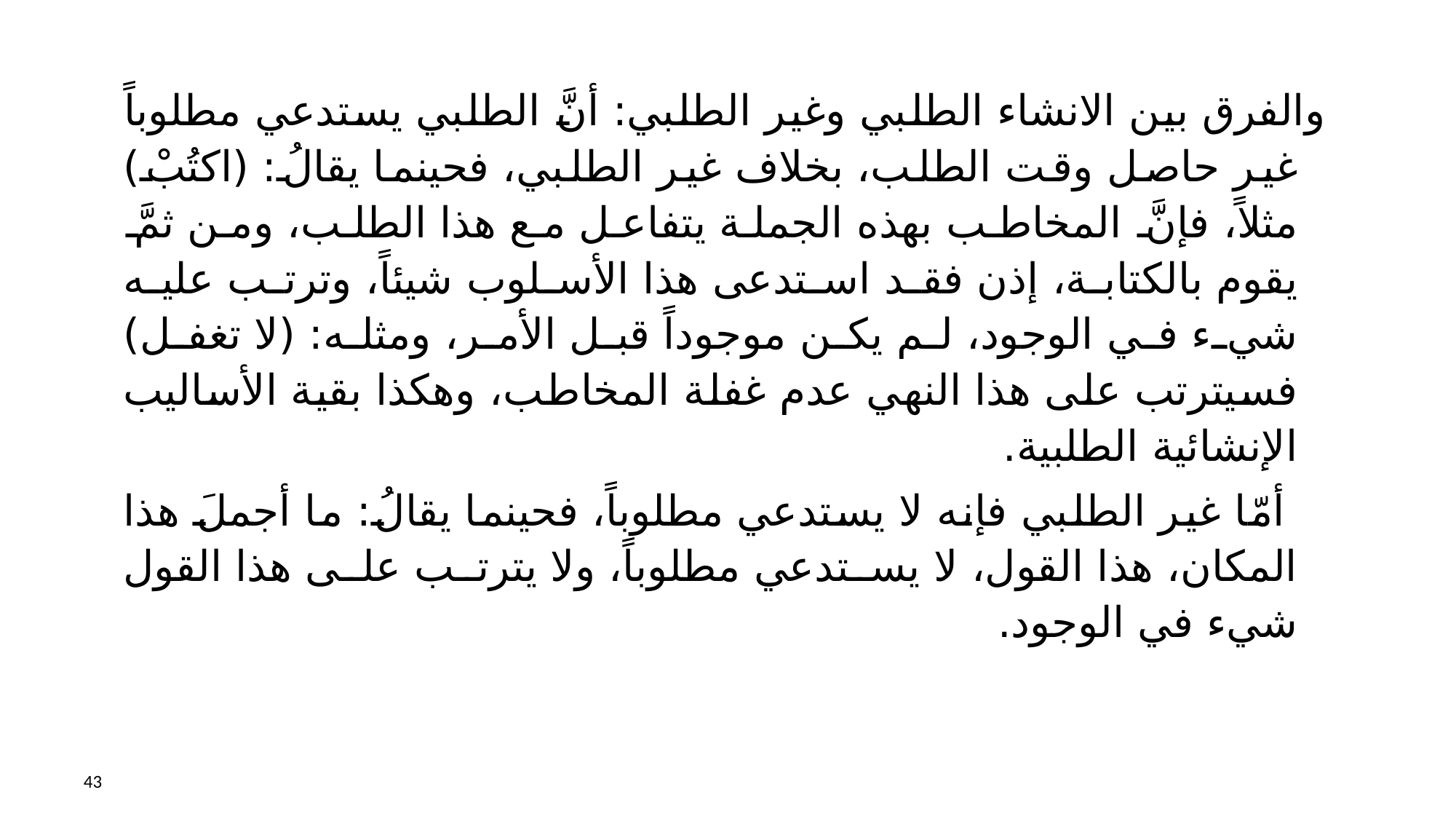

والفرق بين الانشاء الطلبي وغير الطلبي: أنَّ الطلبي يستدعي مطلوباً غير حاصل وقت الطلب، بخلاف غير الطلبي، فحينما يقالُ: (اكتُبْ) مثلاً، فإنَّ المخاطب بهذه الجملة يتفاعل مع هذا الطلب، ومن ثمَّ يقوم بالكتابة، إذن فقد استدعى هذا الأسلوب شيئاً، وترتب عليه شيء في الوجود، لم يكن موجوداً قبل الأمر، ومثله: (لا تغفل) فسيترتب على هذا النهي عدم غفلة المخاطب، وهكذا بقية الأساليب الإنشائية الطلبية.
    أمّا غير الطلبي فإنه لا يستدعي مطلوباً، فحينما يقالُ: ما أجملَ هذا المكان، هذا القول، لا يستدعي مطلوباً، ولا يترتب على هذا القول شيء في الوجود.
43